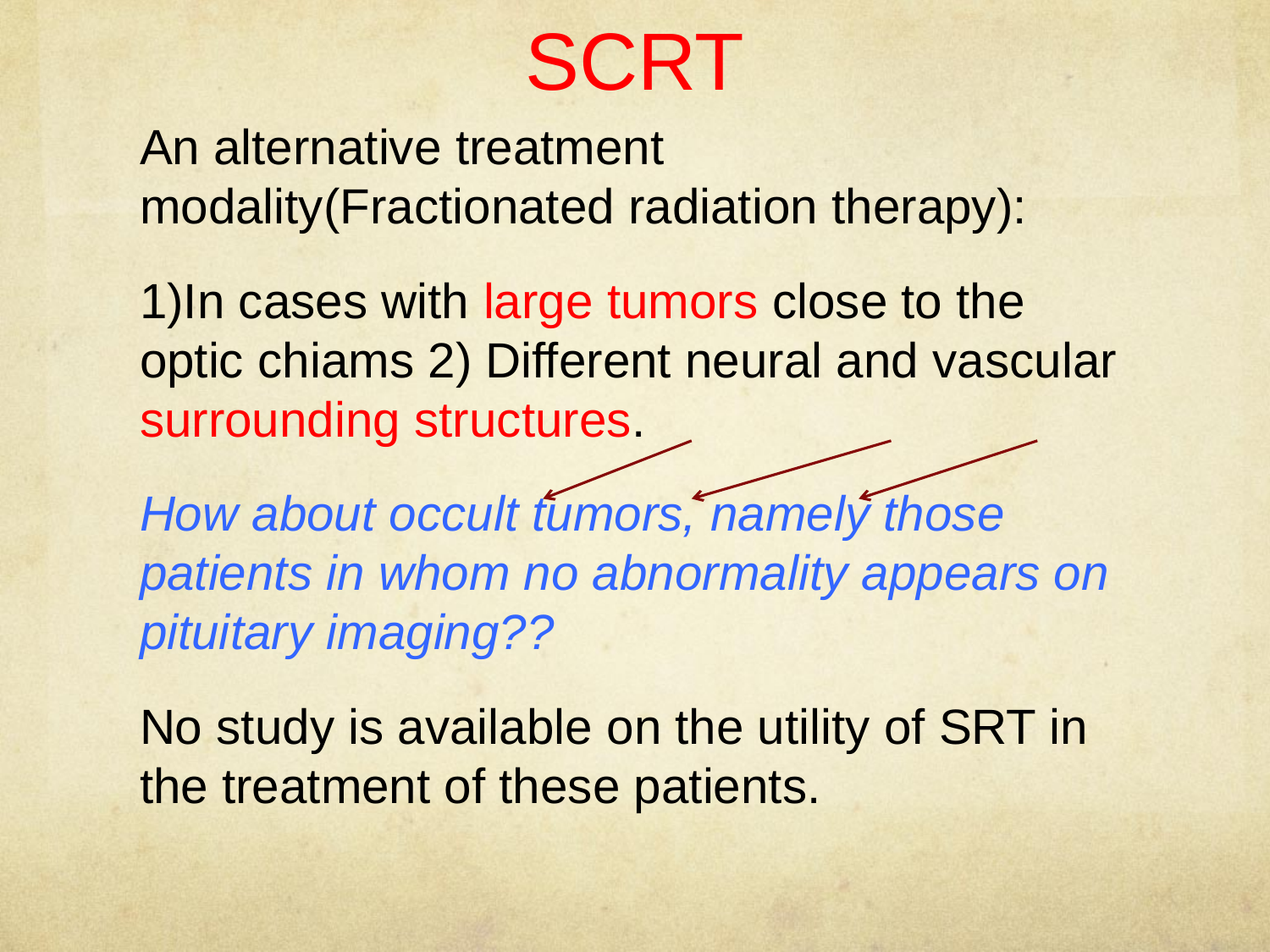

# SCRT
An alternative treatment modality(Fractionated radiation therapy):
1)In cases with large tumors close to the optic chiams 2) Different neural and vascular surrounding structures.
How about occult tumors, namely those patients in whom no abnormality appears on pituitary imaging??
No study is available on the utility of SRT in the treatment of these patients.